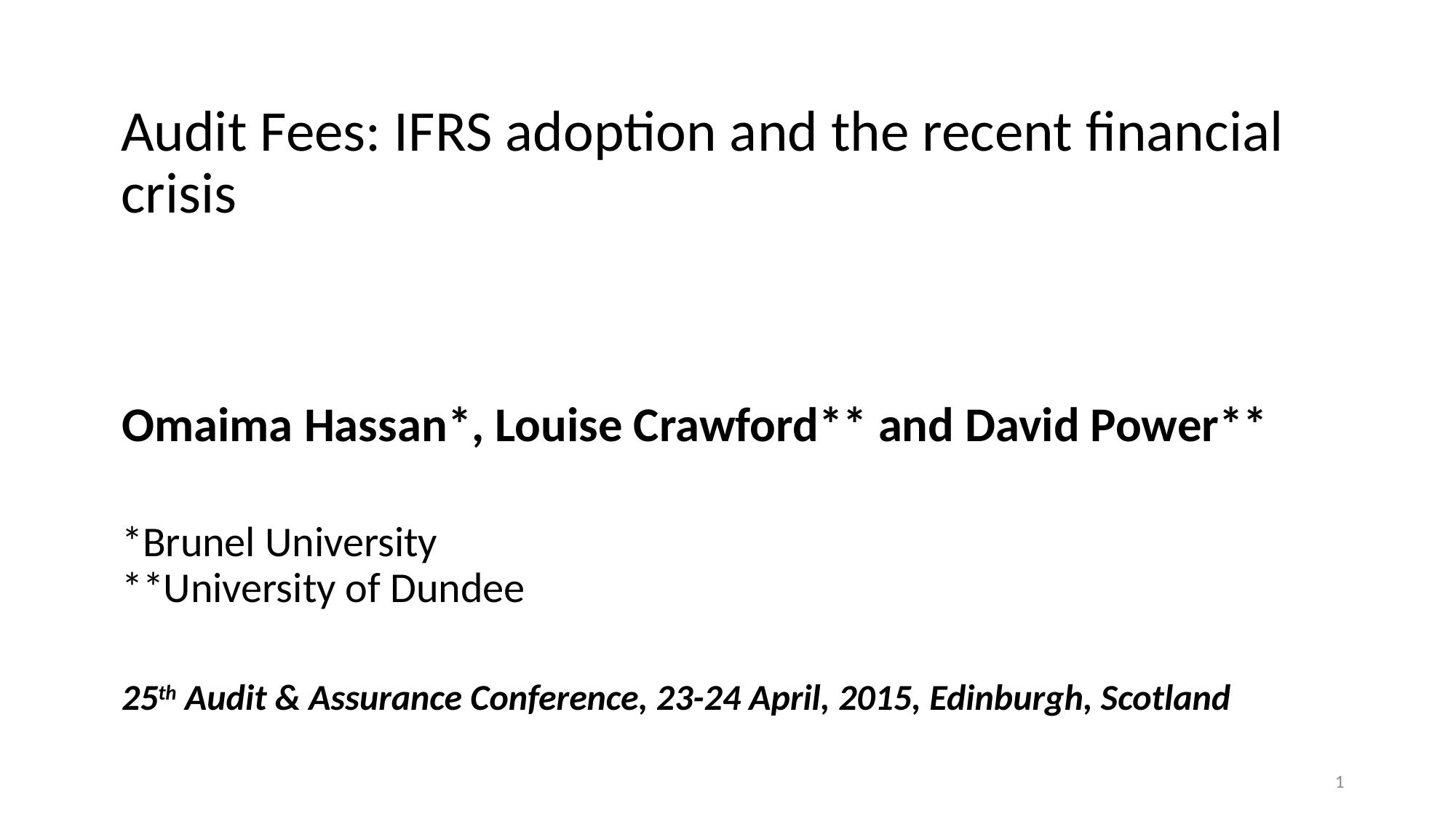

# Audit Fees: IFRS adoption and the recent financial crisis
Omaima Hassan*, Louise Crawford** and David Power**

*Brunel University
**University of Dundee

25th Audit & Assurance Conference, 23-24 April, 2015, Edinburgh, Scotland

1